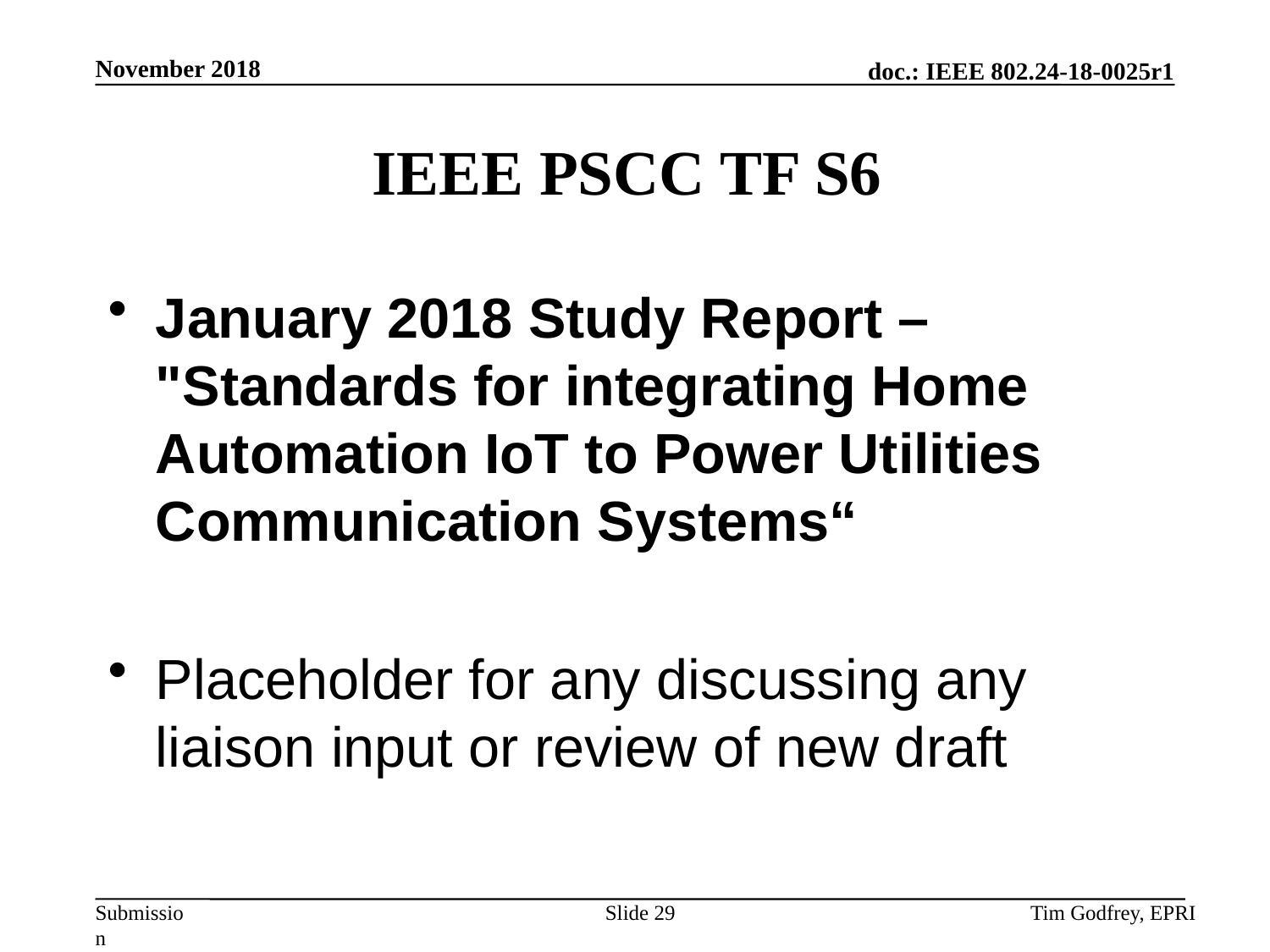

# IEEE PSCC TF S6
January 2018 Study Report – "Standards for integrating Home Automation IoT to Power Utilities Communication Systems“

Placeholder for any discussing any liaison input or review of new draft

Slide 29
Tim Godfrey, EPRI